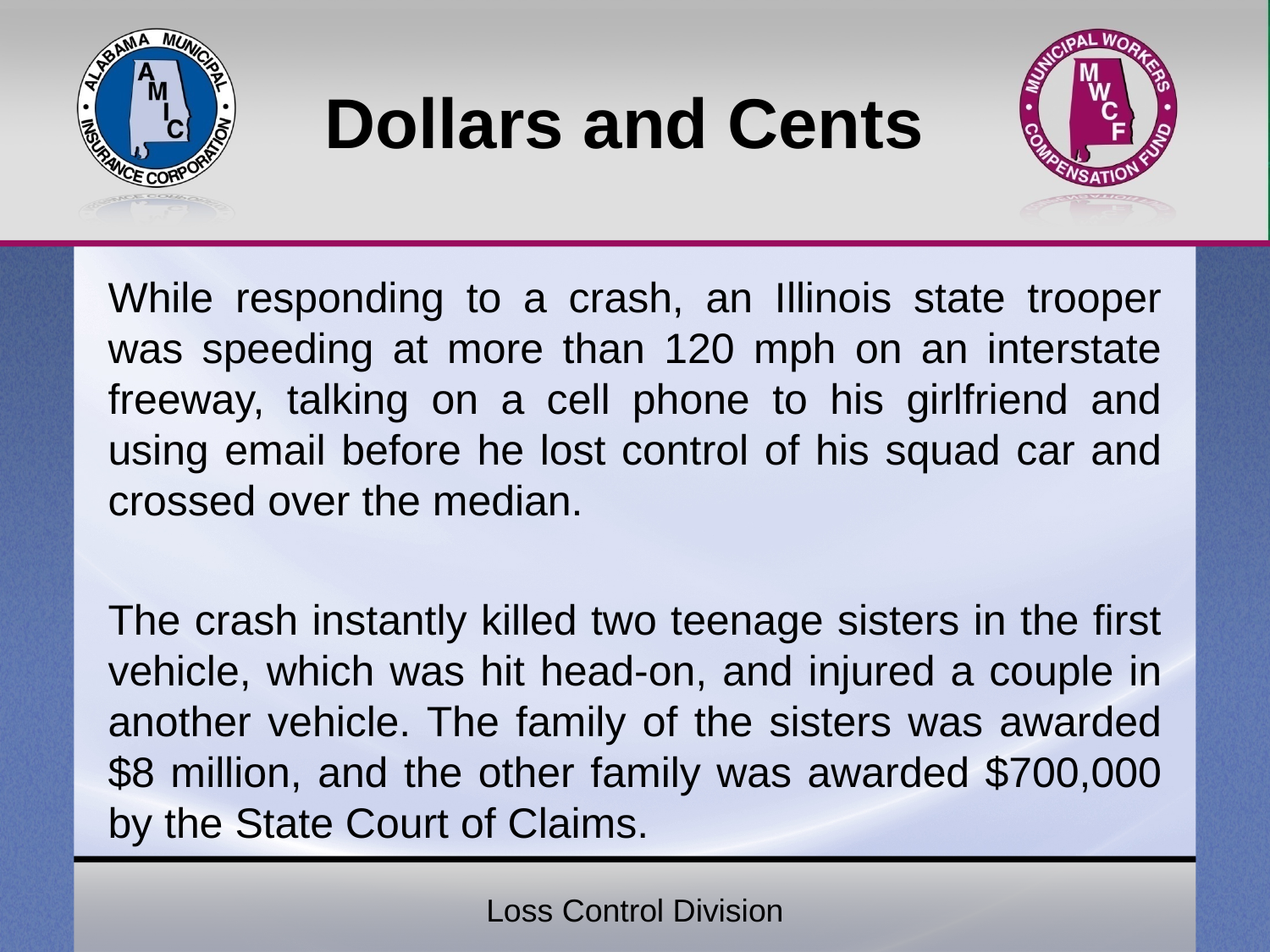

# Dollars and Cents
While responding to a crash, an Illinois state trooper was speeding at more than 120 mph on an interstate freeway, talking on a cell phone to his girlfriend and using email before he lost control of his squad car and crossed over the median.

The crash instantly killed two teenage sisters in the first vehicle, which was hit head-on, and injured a couple in another vehicle. The family of the sisters was awarded $8 million, and the other family was awarded $700,000 by the State Court of Claims.